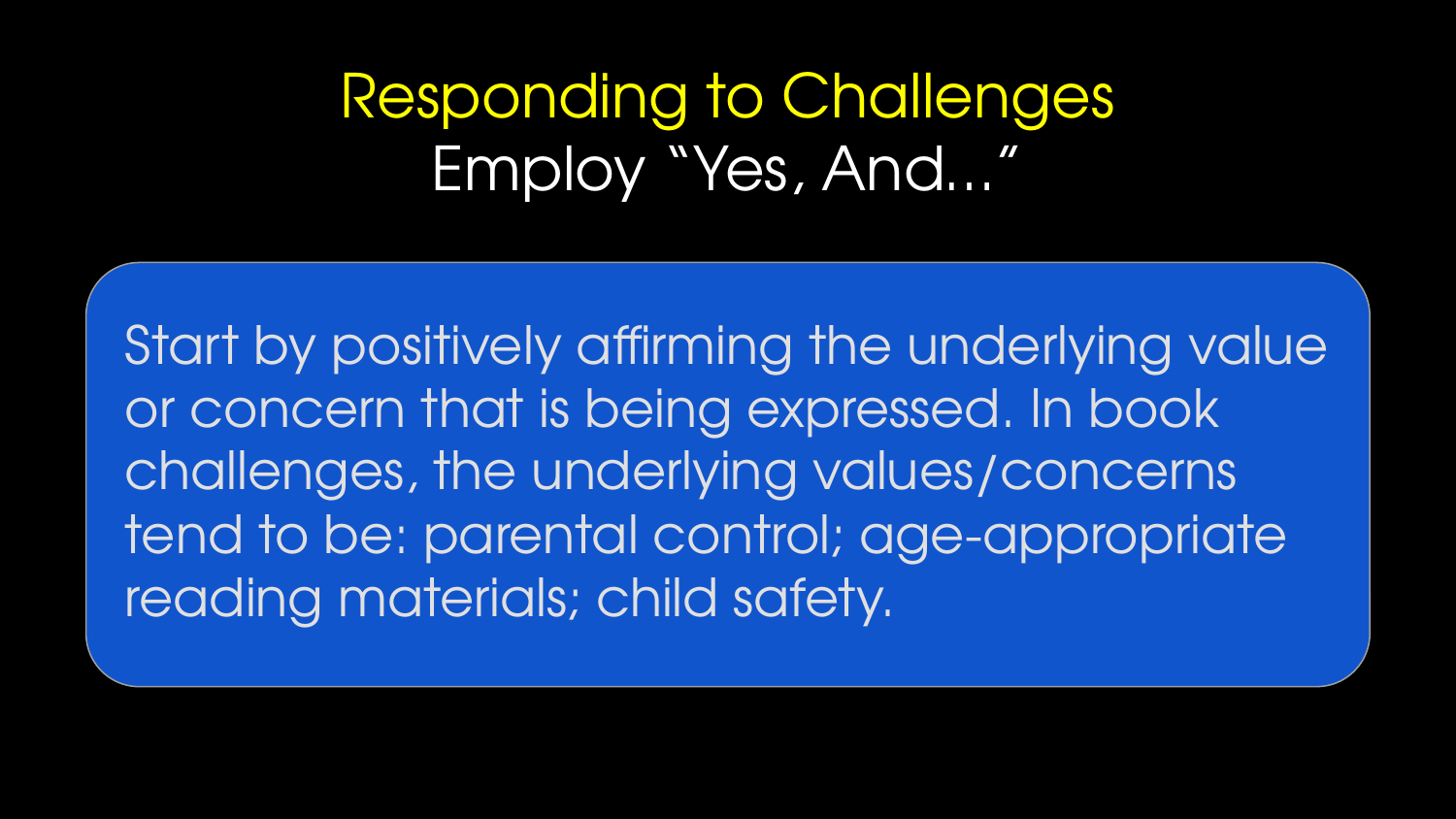

# Responding to Challenges
Employ “Yes, And…”

Start by positively affirming the underlying value or concern that is being expressed. In book challenges, the underlying values/concerns tend to be: parental control; age-appropriate reading materials; child safety.